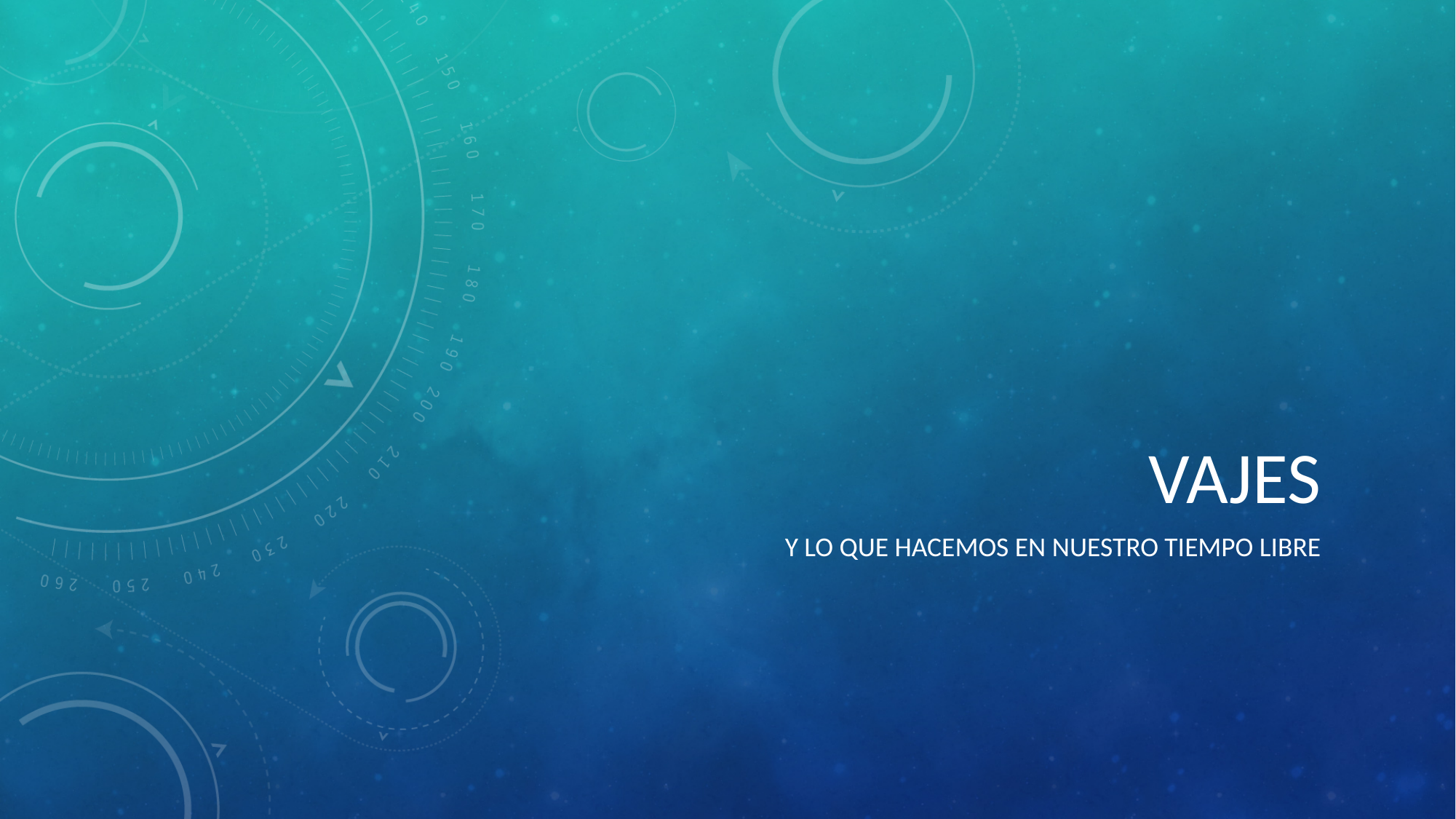

# Vajes
Y lo que hacemos en nuestro tiempo libre